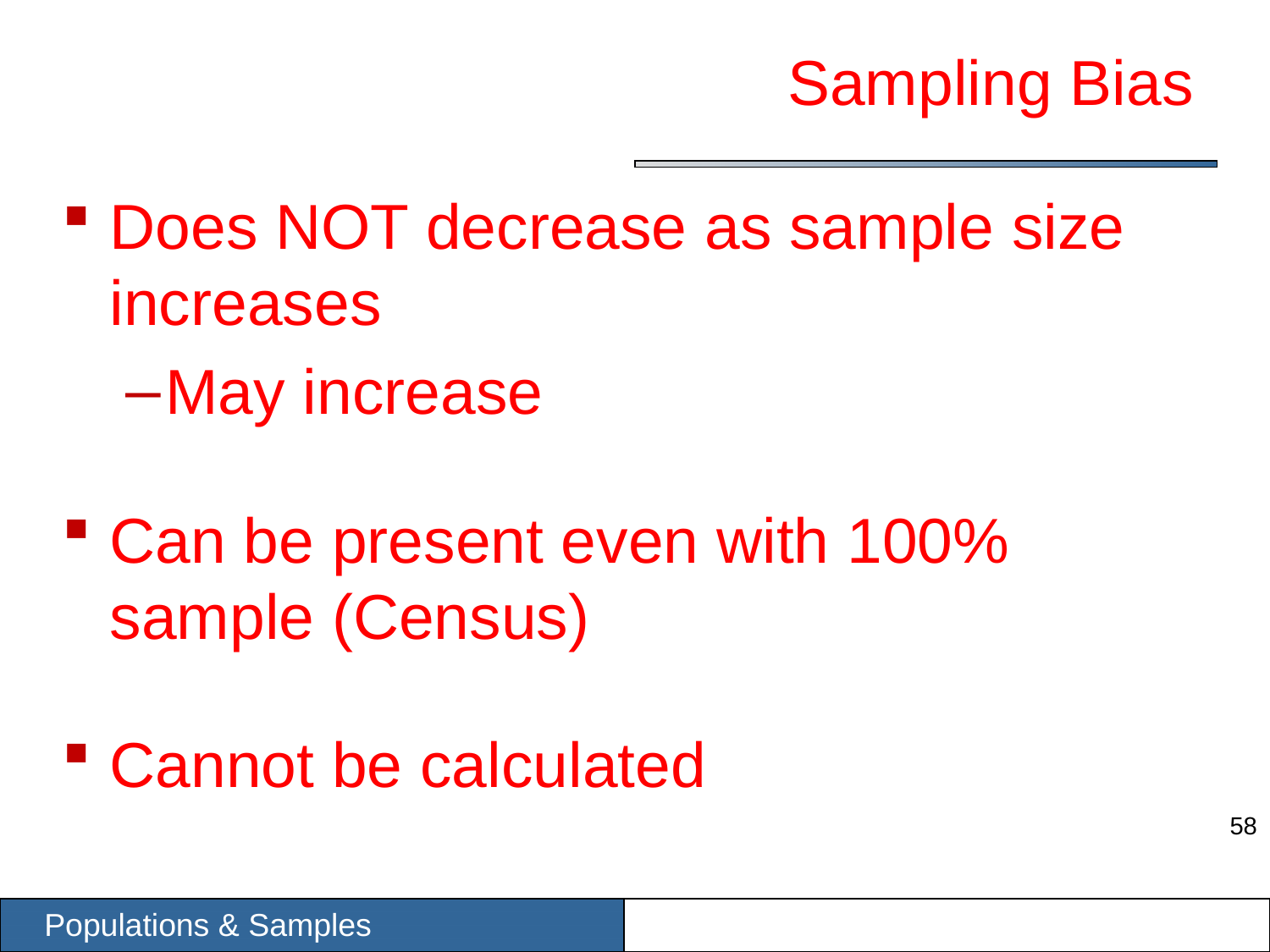

# Sampling Bias
Does NOT decrease as sample size increases
May increase

Can be present even with 100% sample (Census)

Cannot be calculated